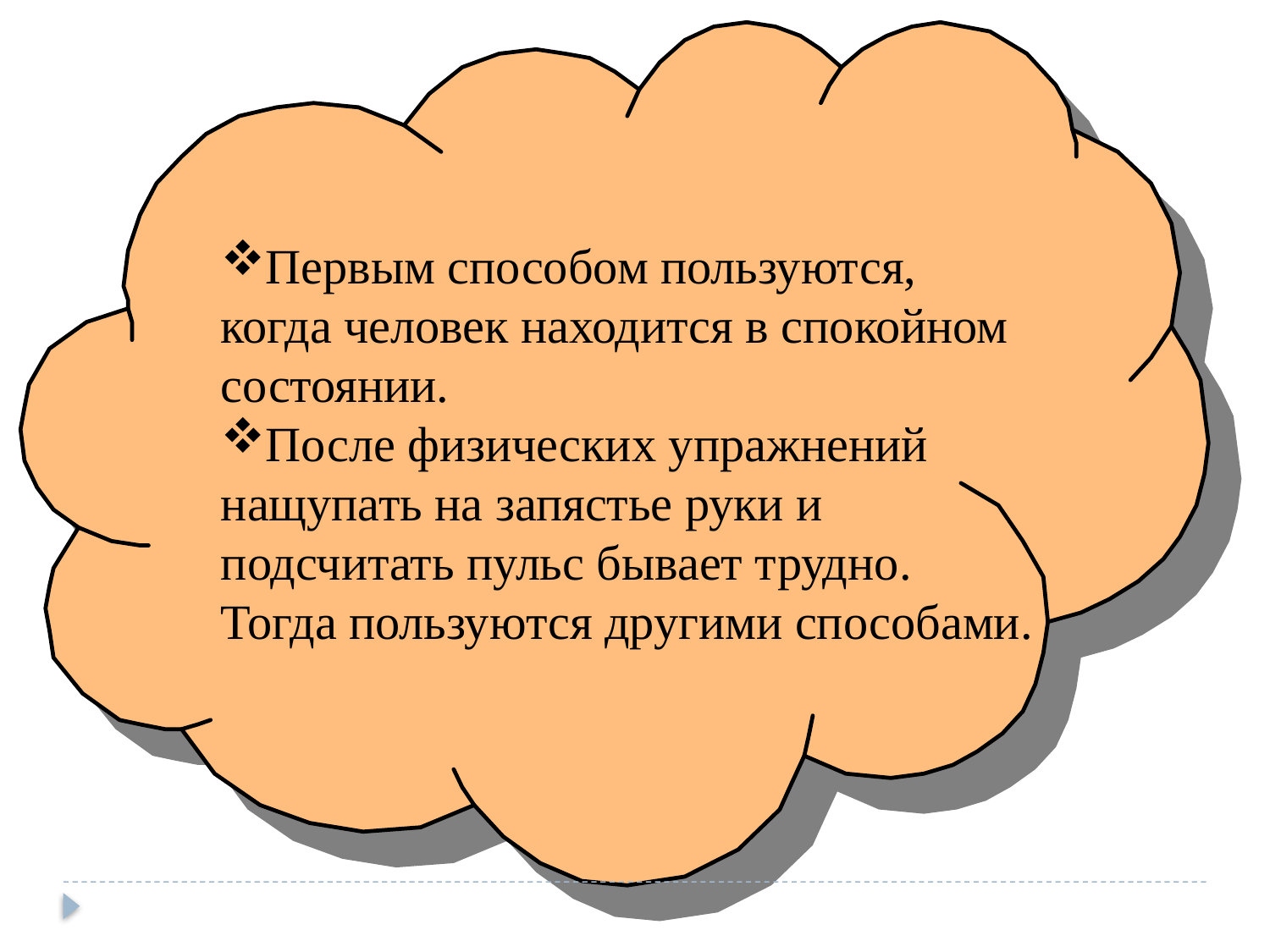

Первым способом пользуются, когда человек находится в спокойном состоянии.
После физических упражнений нащупать на запястье руки и подсчитать пульс бывает трудно. Тогда пользуются другими способами.